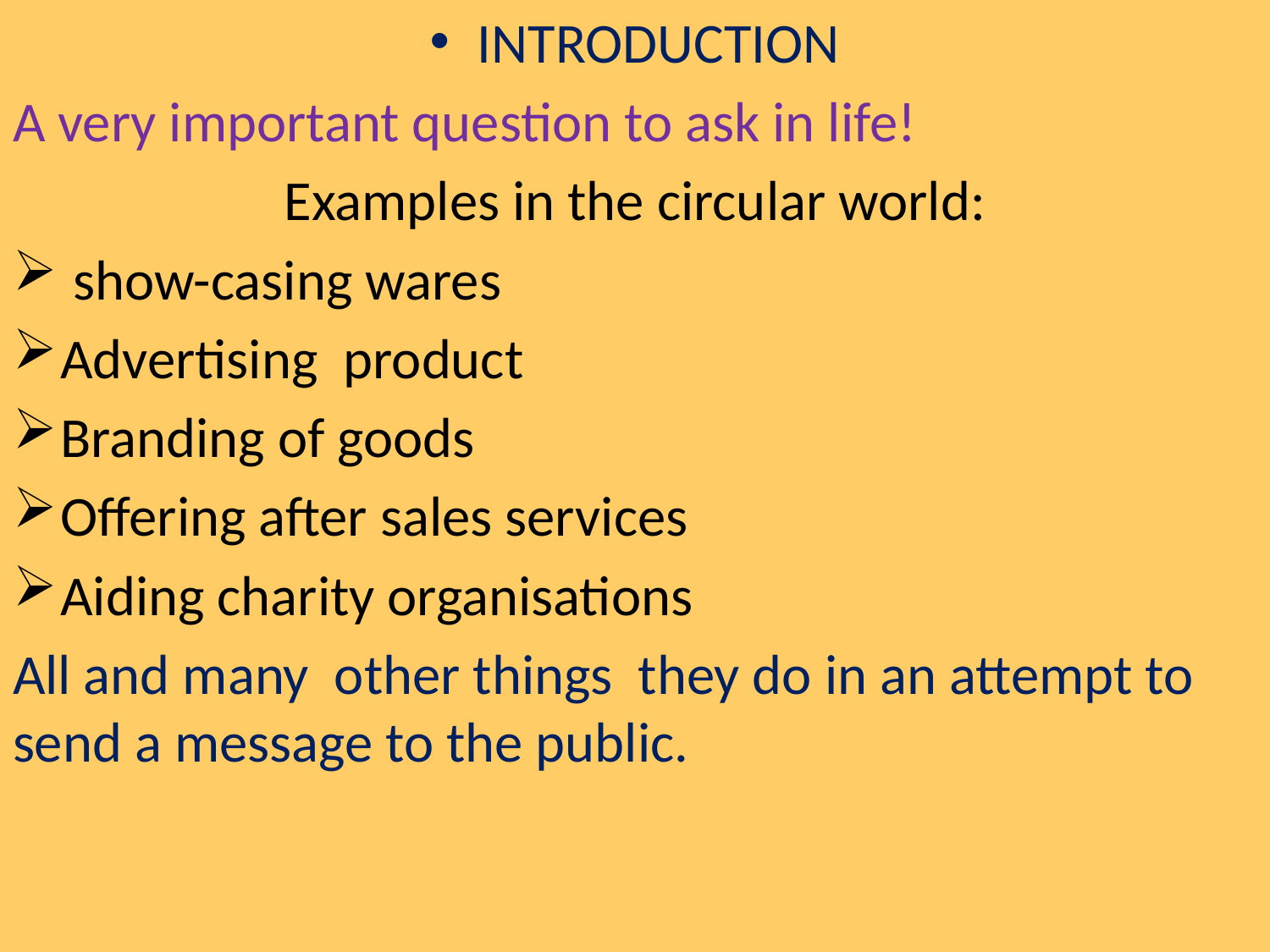

INTRODUCTION
A very important question to ask in life!
Examples in the circular world:
 show-casing wares
Advertising  product
Branding of goods
Offering after sales services
Aiding charity organisations
All and many  other things  they do in an attempt to send a message to the public.